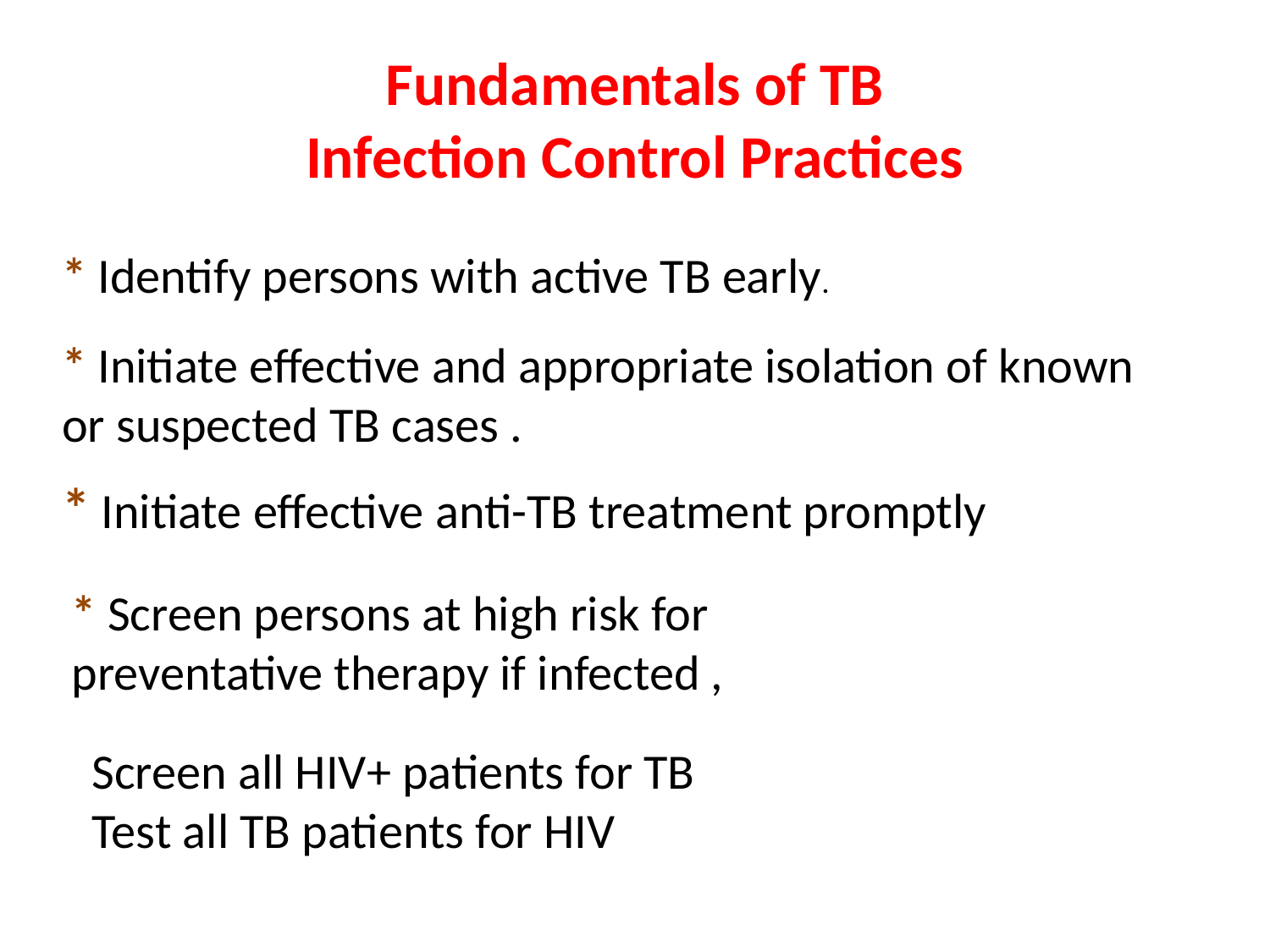

# Fundamentals of TB Infection Control Practices
* Identify persons with active TB early.
* Initiate effective and appropriate isolation of known   or suspected TB cases .
* Initiate effective anti-TB treatment promptly
* Screen persons at high risk for  preventative therapy if infected ,
Screen all HIV+ patients for TB
Test all TB patients for HIV